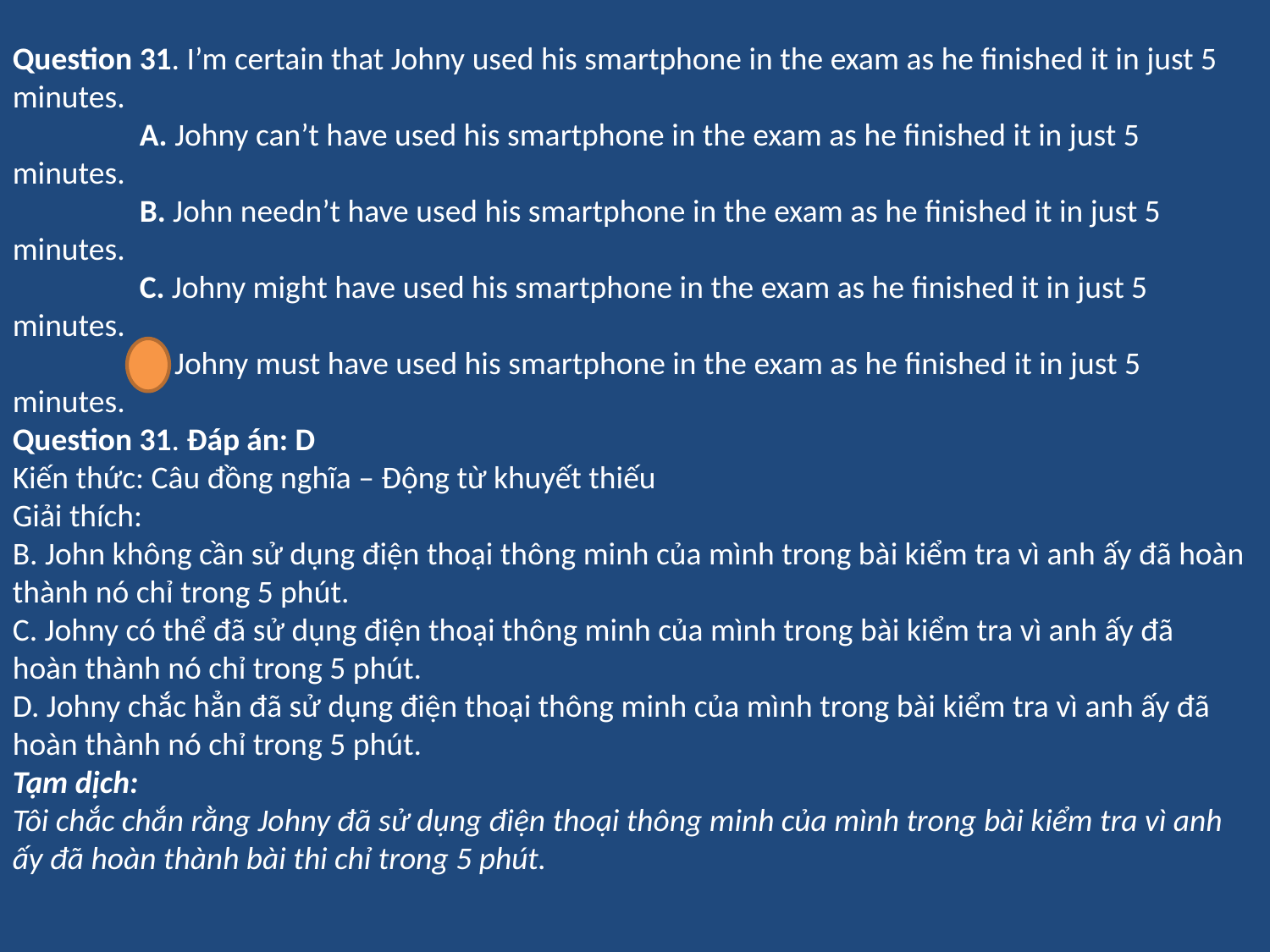

Question 31. I’m certain that Johny used his smartphone in the exam as he finished it in just 5 minutes.
	A. Johny can’t have used his smartphone in the exam as he finished it in just 5 minutes.
	B. John needn’t have used his smartphone in the exam as he finished it in just 5 minutes.
	C. Johny might have used his smartphone in the exam as he finished it in just 5 minutes.
	D. Johny must have used his smartphone in the exam as he finished it in just 5 minutes.
Question 31. Đáp án: D
Kiến thức: Câu đồng nghĩa – Động từ khuyết thiếu
Giải thích:
B. John không cần sử dụng điện thoại thông minh của mình trong bài kiểm tra vì anh ấy đã hoàn thành nó chỉ trong 5 phút.
C. Johny có thể đã sử dụng điện thoại thông minh của mình trong bài kiểm tra vì anh ấy đã hoàn thành nó chỉ trong 5 phút.
D. Johny chắc hẳn đã sử dụng điện thoại thông minh của mình trong bài kiểm tra vì anh ấy đã hoàn thành nó chỉ trong 5 phút.
Tạm dịch:
Tôi chắc chắn rằng Johny đã sử dụng điện thoại thông minh của mình trong bài kiểm tra vì anh ấy đã hoàn thành bài thi chỉ trong 5 phút.